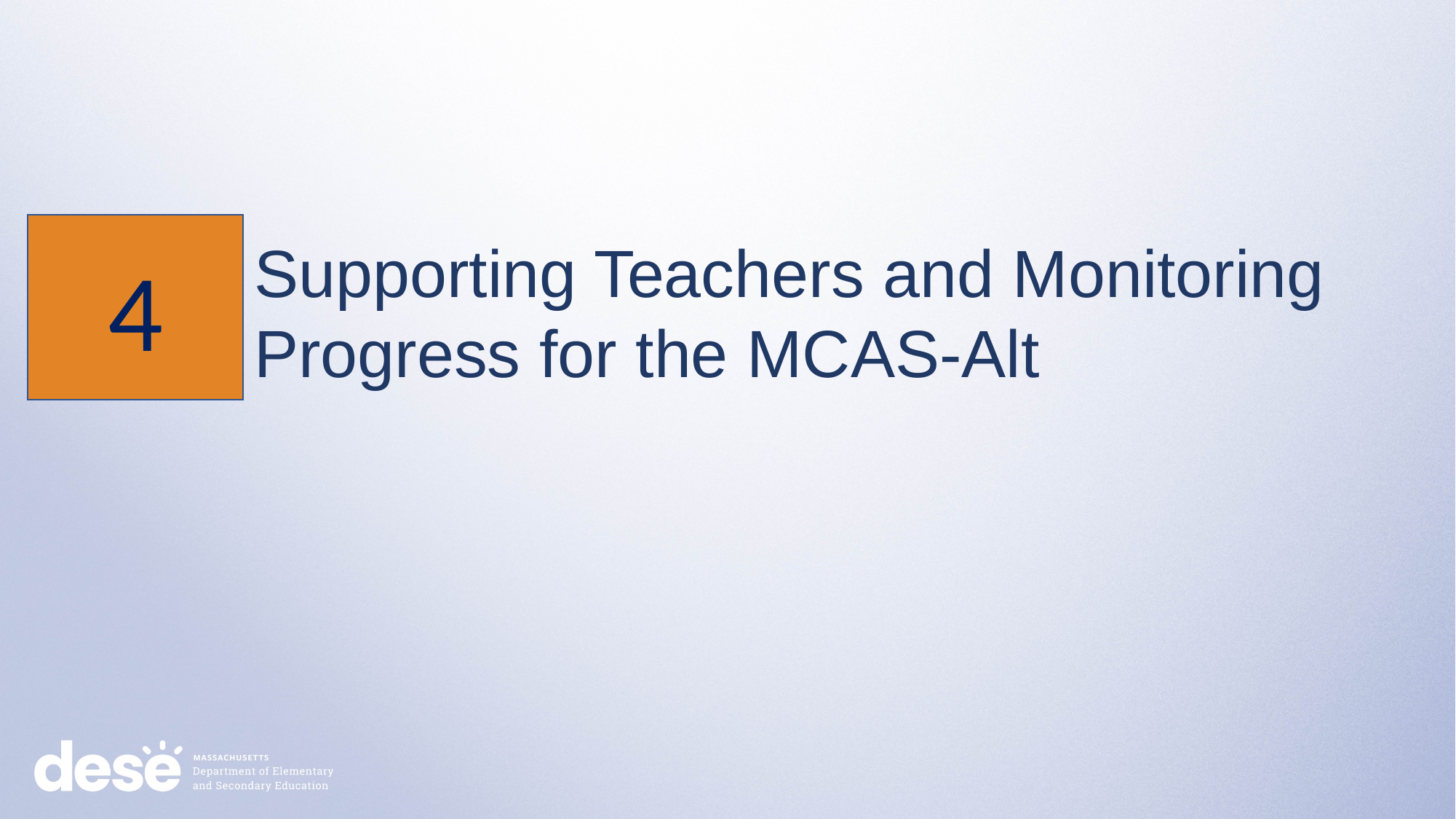

Supporting Teachers and Monitoring Progress for the MCAS-Alt

4